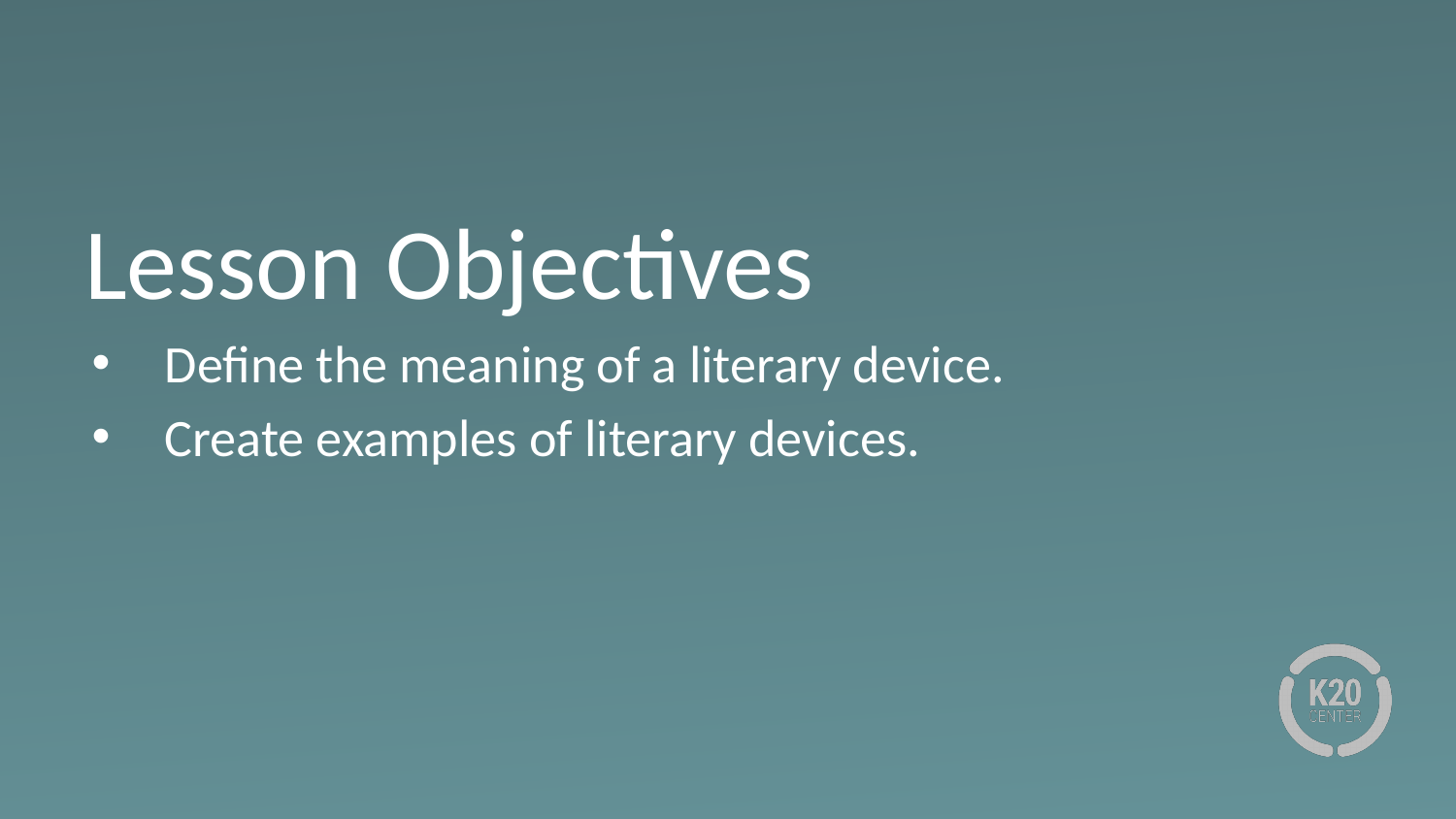

# Lesson Objectives
Define the meaning of a literary device.
Create examples of literary devices.